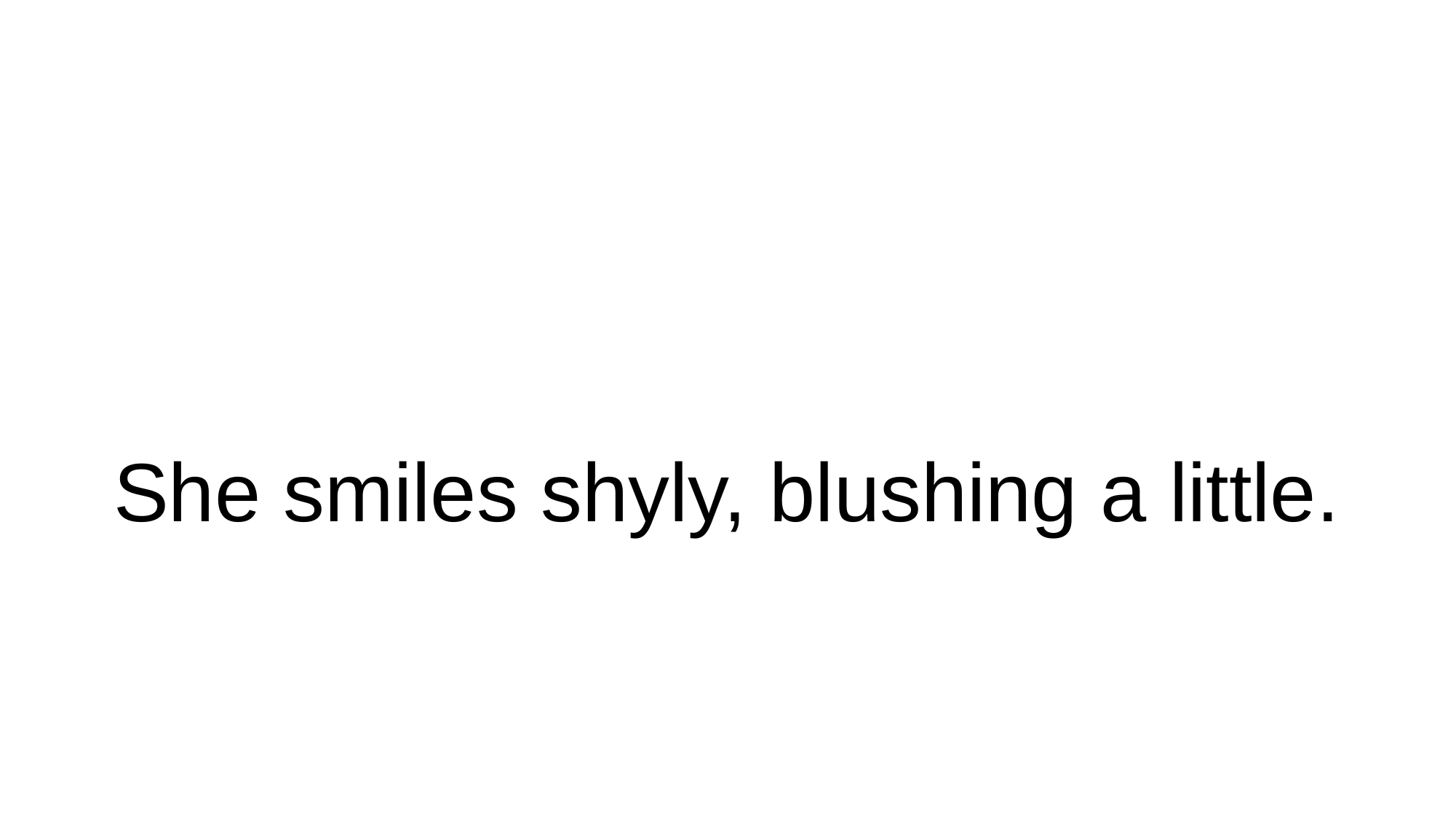

# She smiles shyly, blushing a little.